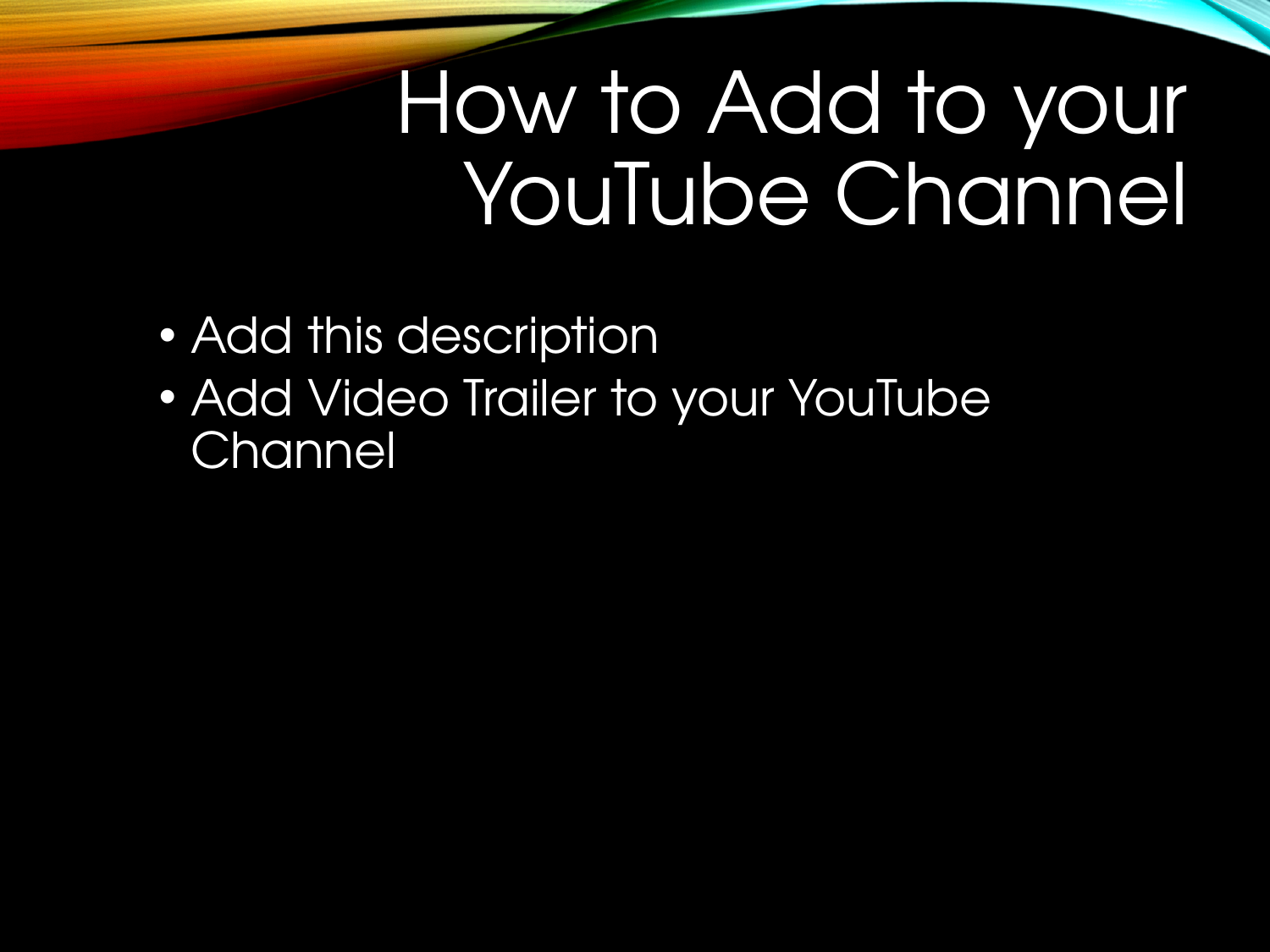

# How to Add to your YouTube Channel
Add this description
Add Video Trailer to your YouTube Channel